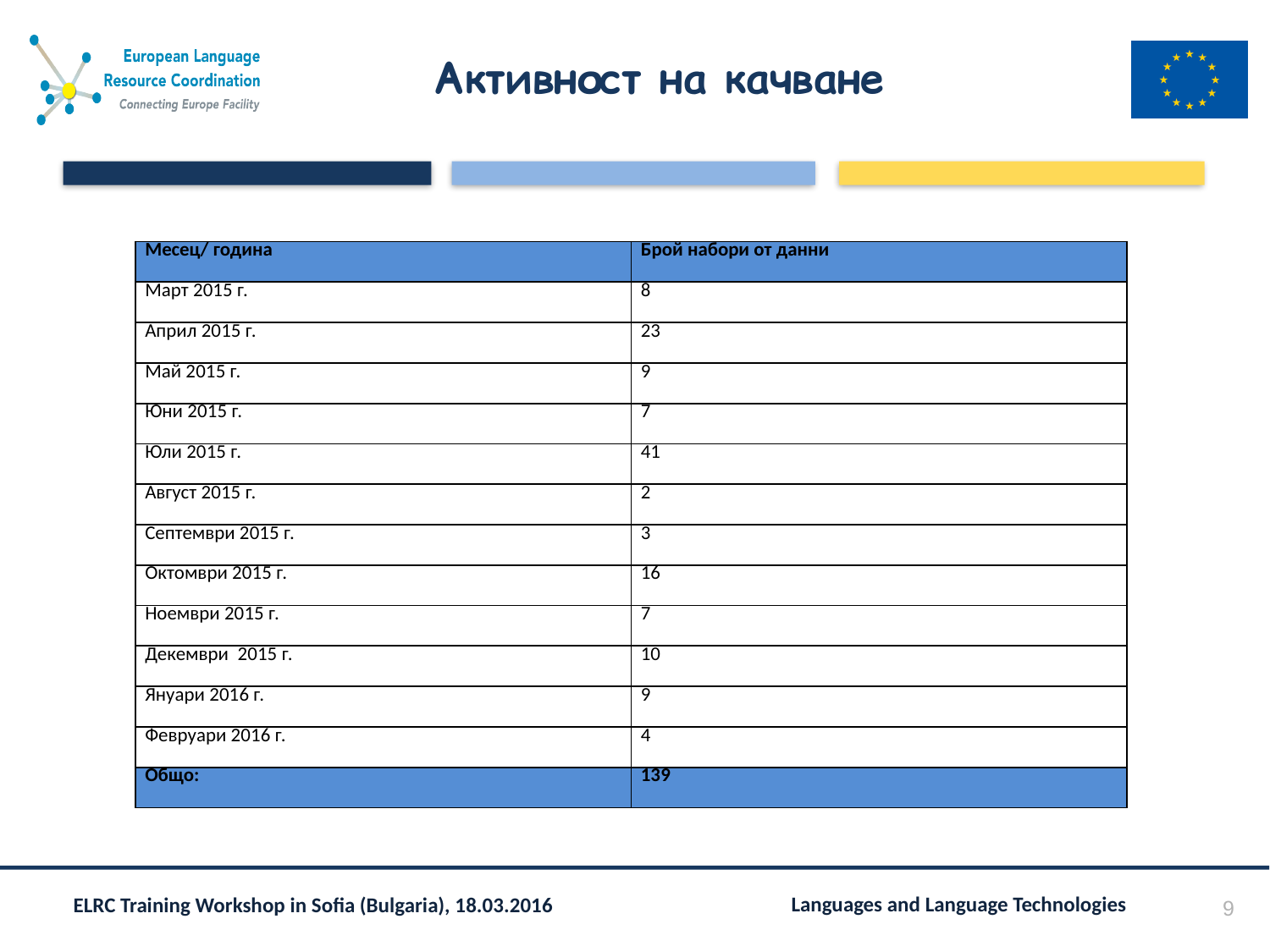

# Активност на качване
| Месец/ година | Брой набори от данни |
| --- | --- |
| Март 2015 г. | 8 |
| Април 2015 г. | 23 |
| Май 2015 г. | 9 |
| Юни 2015 г. | 7 |
| Юли 2015 г. | 41 |
| Август 2015 г. | 2 |
| Септември 2015 г. | 3 |
| Октомври 2015 г. | 16 |
| Ноември 2015 г. | 7 |
| Декември  2015 г. | 10 |
| Януари 2016 г. | 9 |
| Февруари 2016 г. | 4 |
| Общо: | 139 |
9